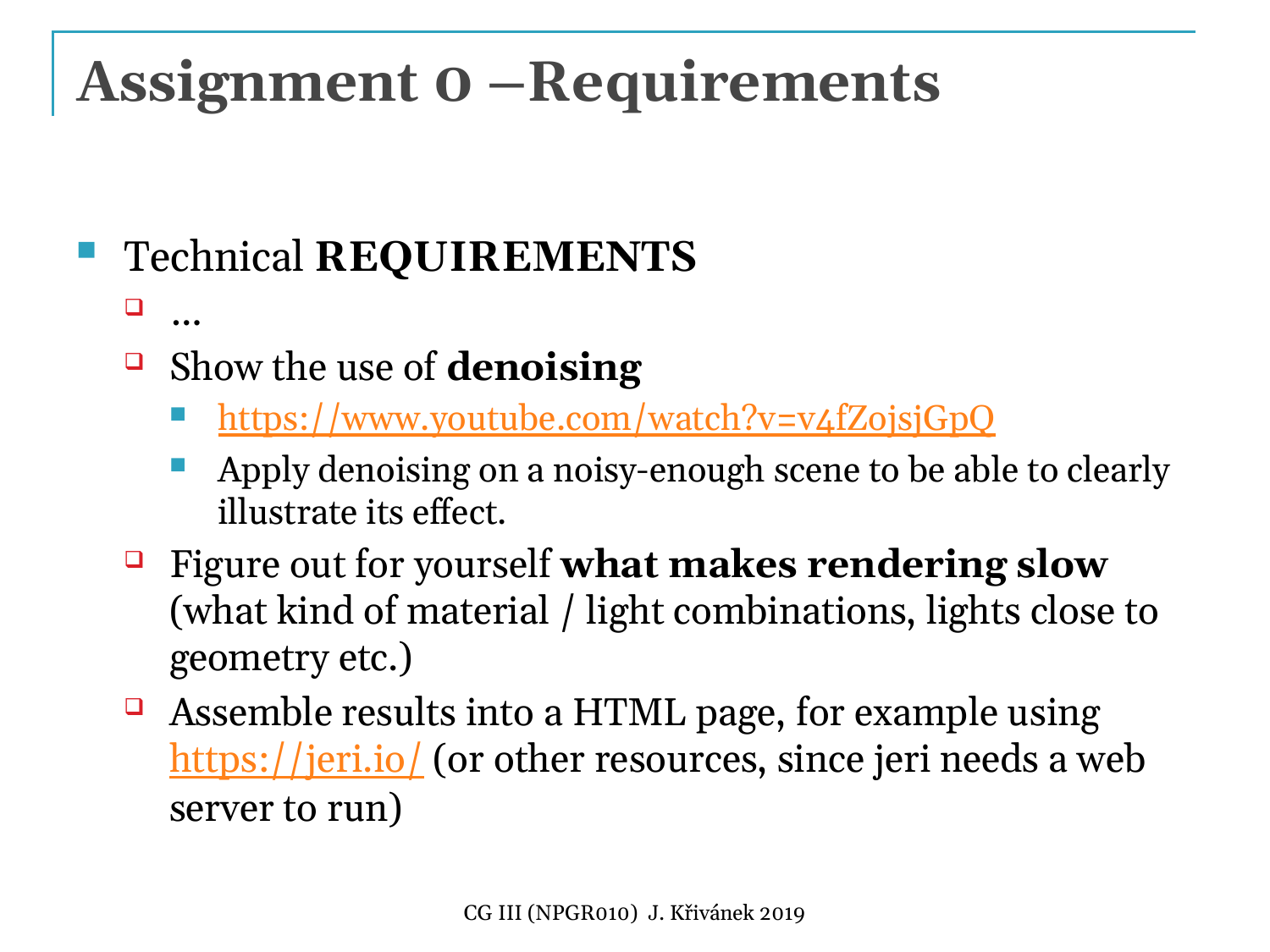

# Assignment 0 –Requirements
Technical REQUIREMENTS
…
Show the use of denoising
https://www.youtube.com/watch?v=v4fZojsjGpQ
Apply denoising on a noisy-enough scene to be able to clearly illustrate its effect.
Figure out for yourself what makes rendering slow (what kind of material / light combinations, lights close to geometry etc.)
Assemble results into a HTML page, for example using https://jeri.io/ (or other resources, since jeri needs a web server to run)
CG III (NPGR010)  J. Křivánek 2019